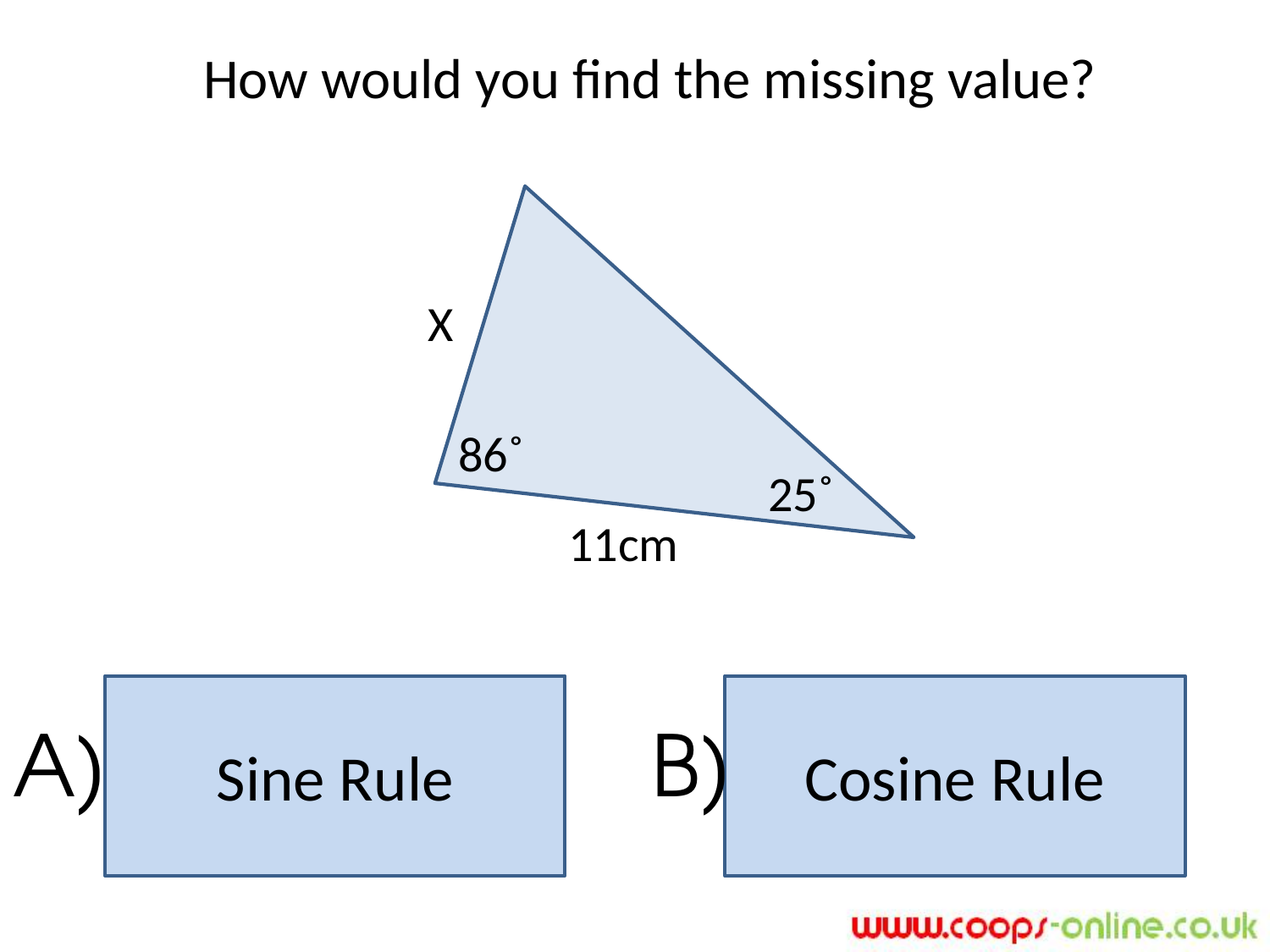

How would you find the missing value?

X
86˚
25˚
11cm
Sine Rule
Cosine Rule
A)
B)